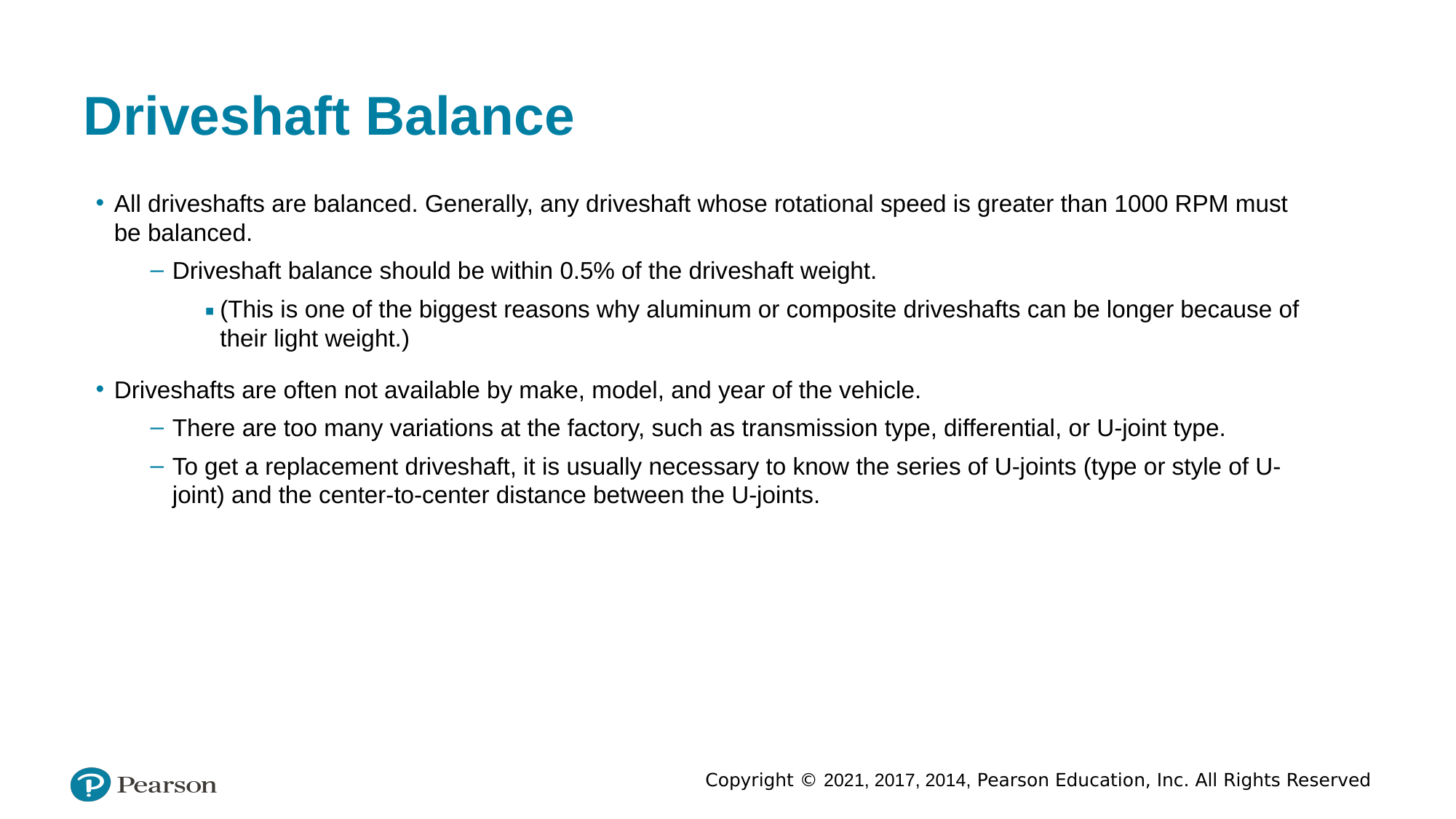

# Driveshaft Balance
All driveshafts are balanced. Generally, any driveshaft whose rotational speed is greater than 1000 RPM must be balanced.
Driveshaft balance should be within 0.5% of the driveshaft weight.
(This is one of the biggest reasons why aluminum or composite driveshafts can be longer because of their light weight.)
Driveshafts are often not available by make, model, and year of the vehicle.
There are too many variations at the factory, such as transmission type, differential, or U-joint type.
To get a replacement driveshaft, it is usually necessary to know the series of U-joints (type or style of U-joint) and the center-to-center distance between the U-joints.